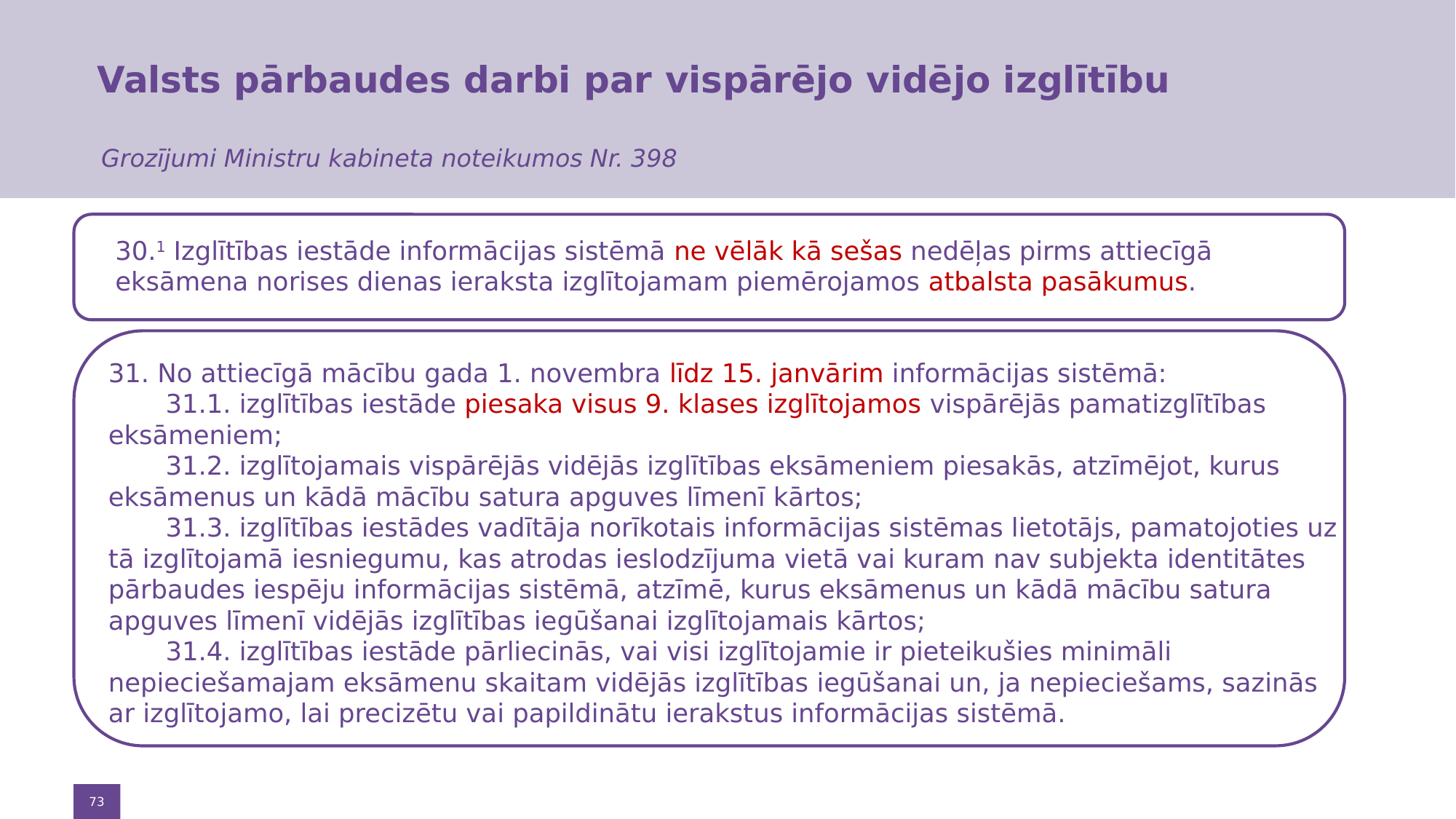

# Valsts pārbaudes darbi par vispārējo vidējo izglītību
Grozījumi Ministru kabineta noteikumos Nr. 398

30.1 Izglītības iestāde informācijas sistēmā ne vēlāk kā sešas nedēļas pirms attiecīgā eksāmena norises dienas ieraksta izglītojamam piemērojamos atbalsta pasākumus.

31. No attiecīgā mācību gada 1. novembra līdz 15. janvārim informācijas sistēmā:
       31.1. izglītības iestāde piesaka visus 9. klases izglītojamos vispārējās pamatizglītības eksāmeniem;
       31.2. izglītojamais vispārējās vidējās izglītības eksāmeniem piesakās, atzīmējot, kurus eksāmenus un kādā mācību satura apguves līmenī kārtos;
       31.3. izglītības iestādes vadītāja norīkotais informācijas sistēmas lietotājs, pamatojoties uz tā izglītojamā iesniegumu, kas atrodas ieslodzījuma vietā vai kuram nav subjekta identitātes pārbaudes iespēju informācijas sistēmā, atzīmē, kurus eksāmenus un kādā mācību satura apguves līmenī vidējās izglītības iegūšanai izglītojamais kārtos;
       31.4. izglītības iestāde pārliecinās, vai visi izglītojamie ir pieteikušies minimāli nepieciešamajam eksāmenu skaitam vidējās izglītības iegūšanai un, ja nepieciešams, sazinās ar izglītojamo, lai precizētu vai papildinātu ierakstus informācijas sistēmā.
73